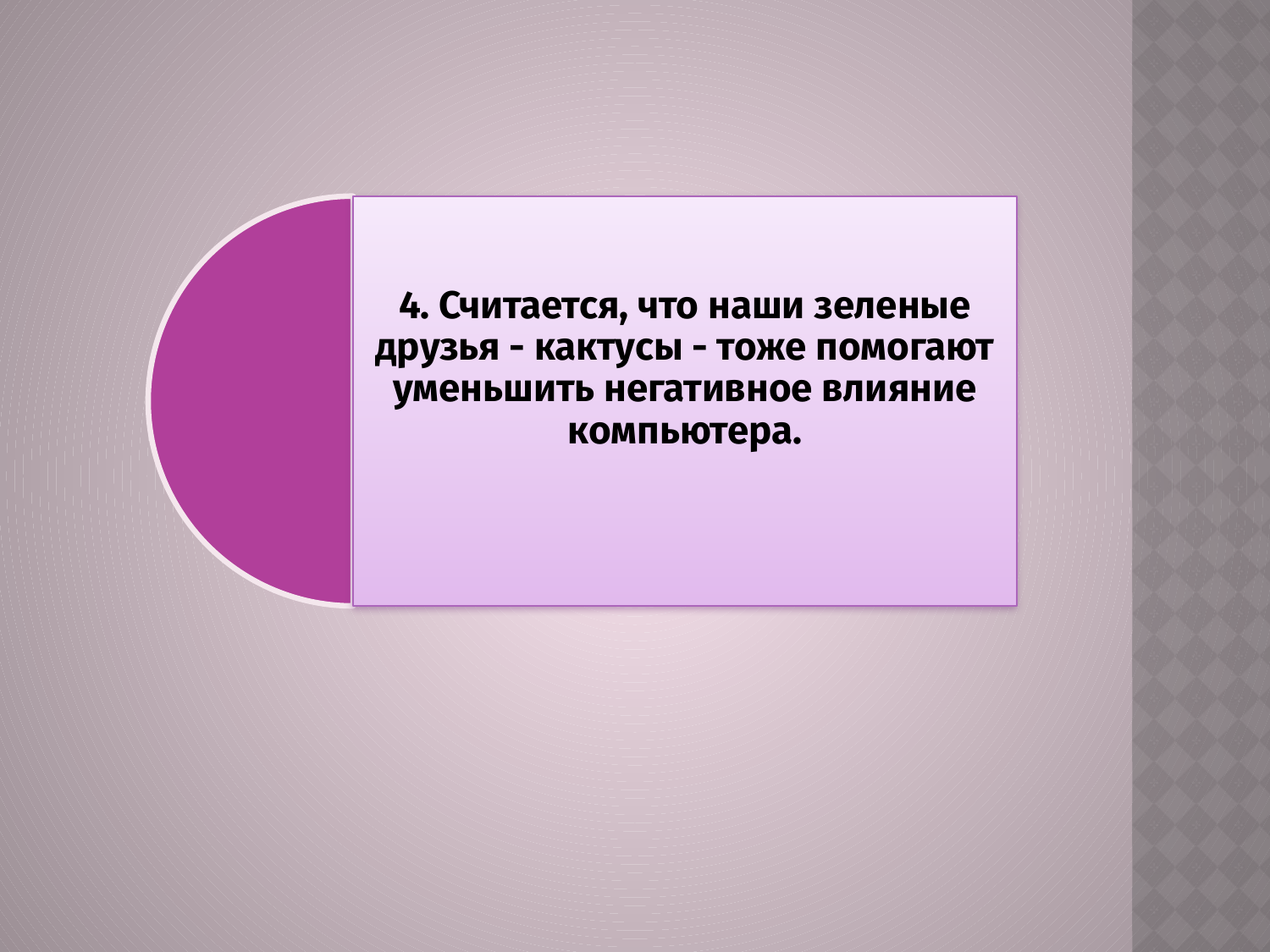

.

4. Считается, что наши зеленые друзья - кактусы - тоже помогают уменьшить негативное влияние компьютера.